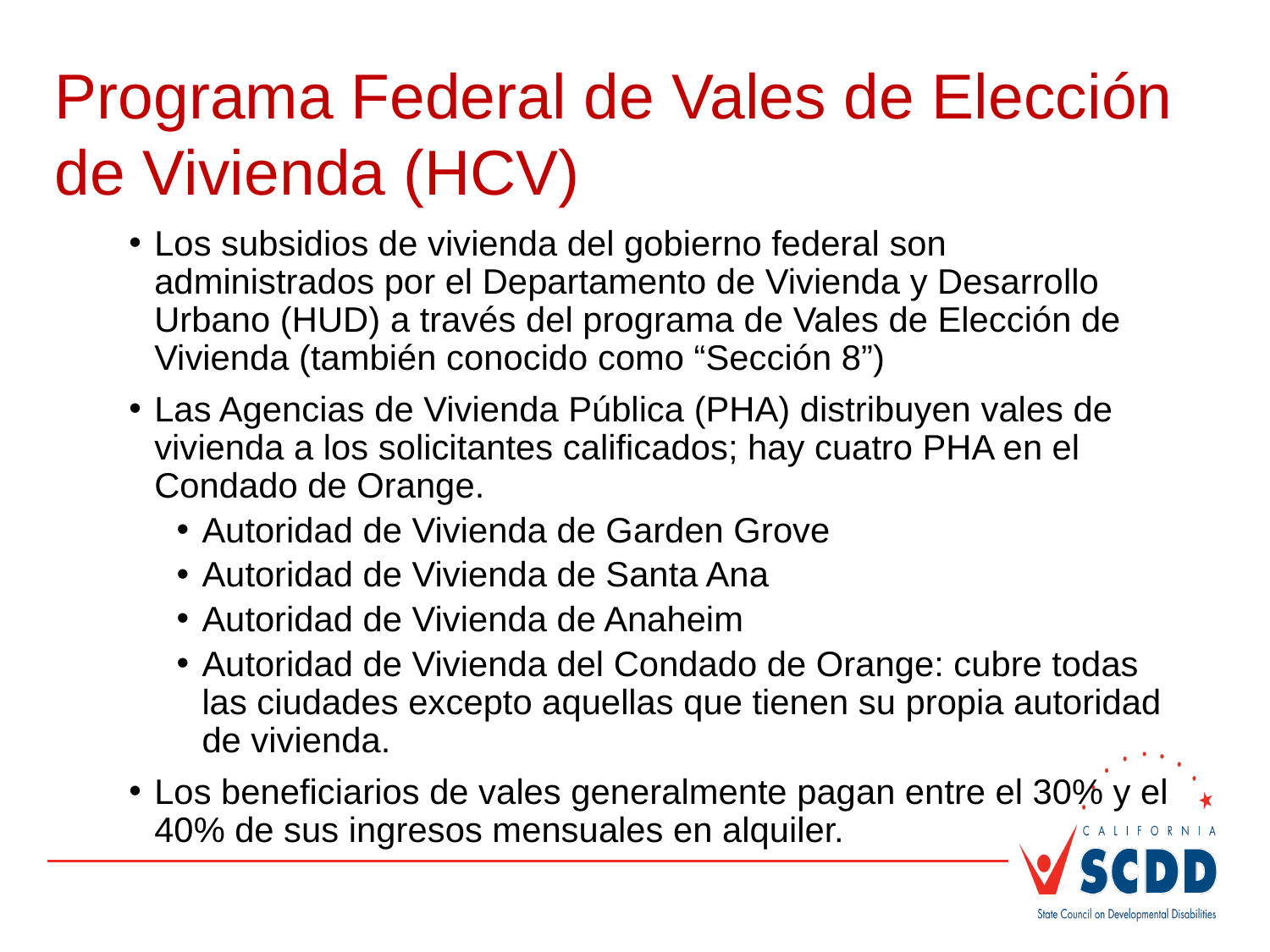

#
Programa Federal de Vales de Elección de Vivienda (HCV)
Los subsidios de vivienda del gobierno federal son administrados por el Departamento de Vivienda y Desarrollo Urbano (HUD) a través del programa de Vales de Elección de Vivienda (también conocido como “Sección 8”)
Las Agencias de Vivienda Pública (PHA) distribuyen vales de vivienda a los solicitantes calificados; hay cuatro PHA en el Condado de Orange.
Autoridad de Vivienda de Garden Grove
Autoridad de Vivienda de Santa Ana
Autoridad de Vivienda de Anaheim
Autoridad de Vivienda del Condado de Orange: cubre todas las ciudades excepto aquellas que tienen su propia autoridad de vivienda.
Los beneficiarios de vales generalmente pagan entre el 30% y el 40% de sus ingresos mensuales en alquiler.